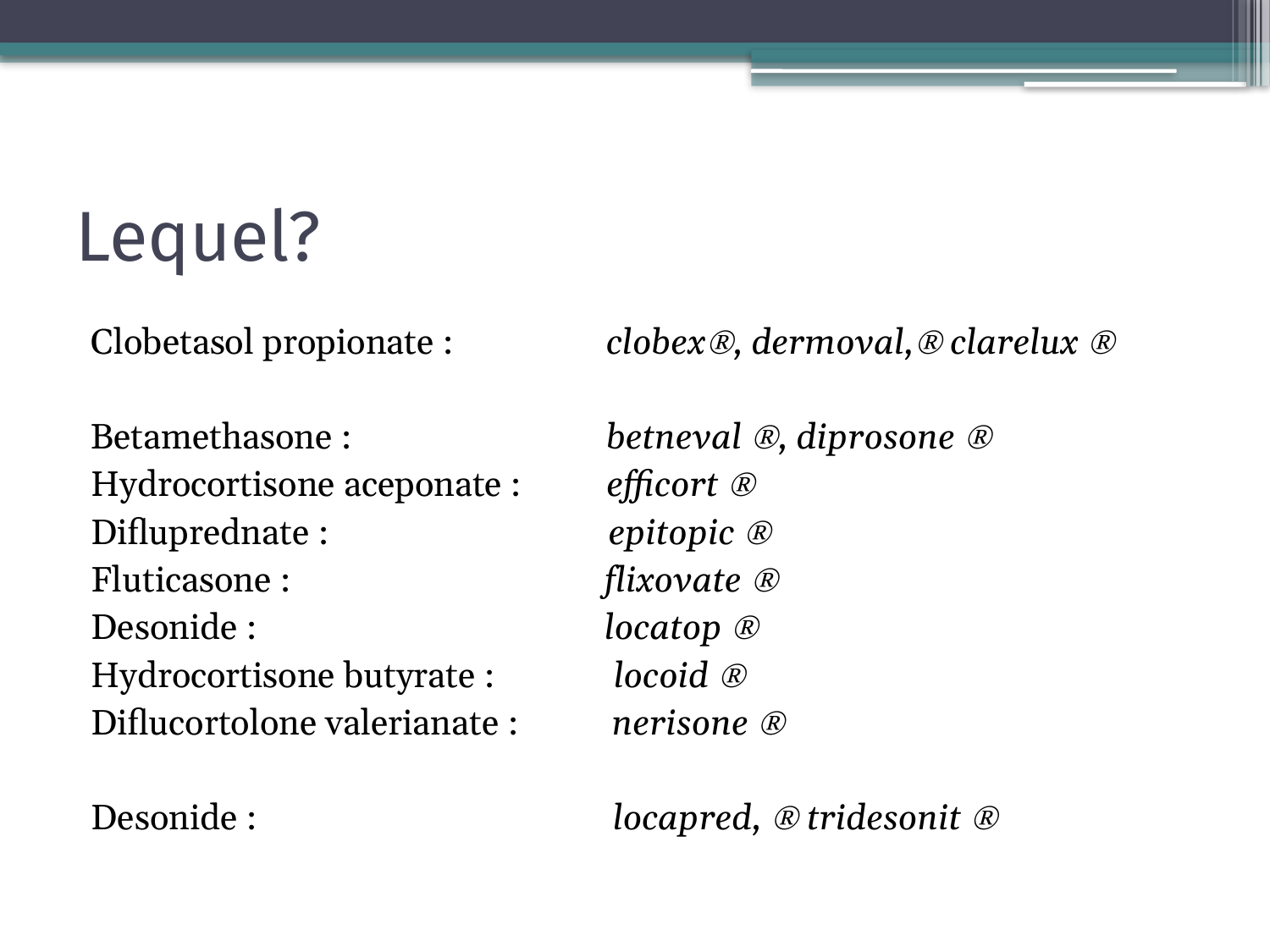

# Lequel?
Clobetasol propionate :                  clobex®, dermoval,® clarelux ®

Betamethasone :                              betneval ®, diprosone ®
Hydrocortisone aceponate :          efficort ®
Difluprednate :                                 epitopic ®
Fluticasone :                                     flixovate ®
Desonide :                                         locatop ®
Hydrocortisone butyrate :              locoid ®
Diflucortolone valerianate :           nerisone ®

Desonide :                                          locapred, ® tridesonit ®